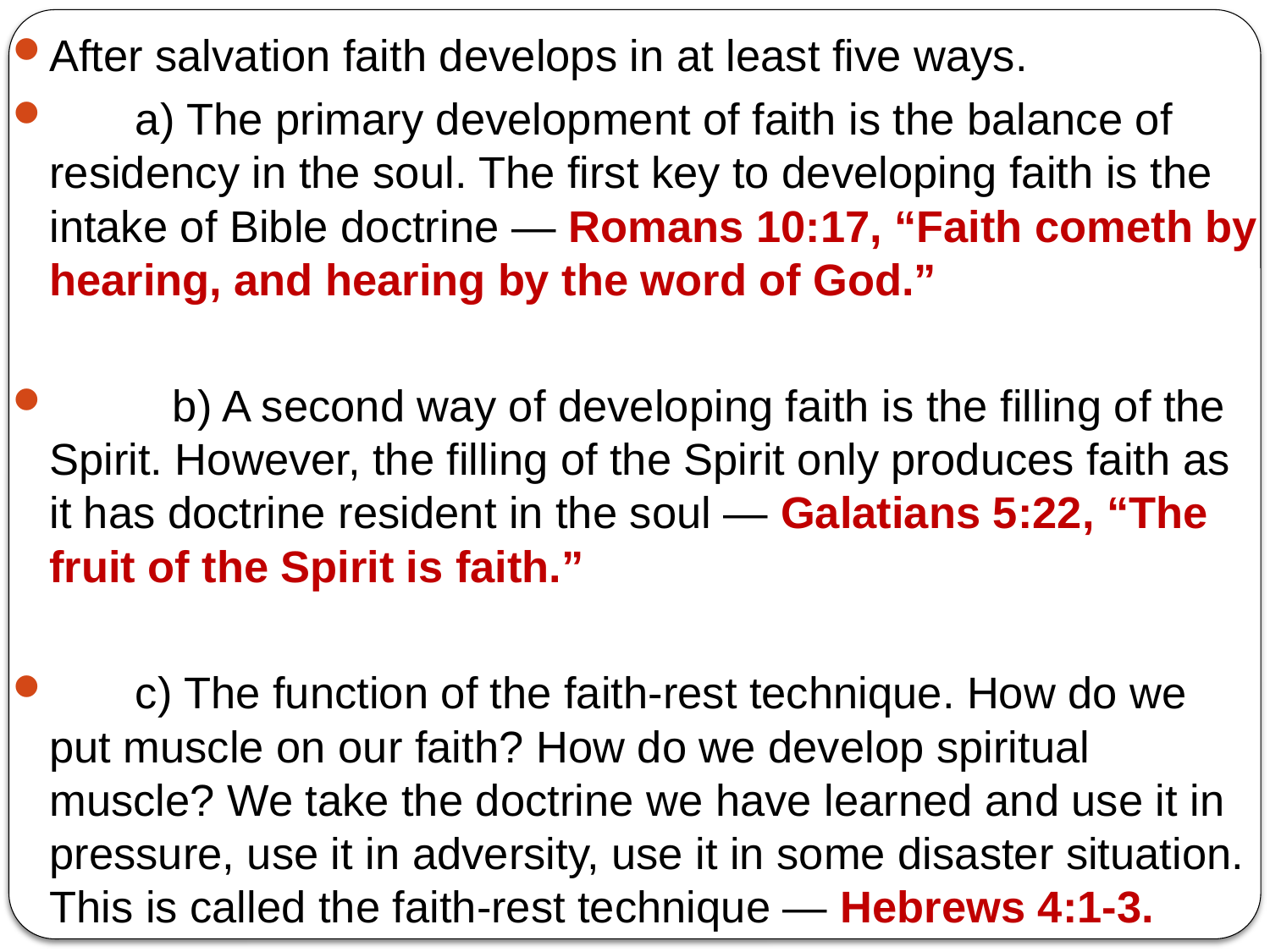

After salvation faith develops in at least five ways.
       a) The primary development of faith is the balance of residency in the soul. The first key to developing faith is the intake of Bible doctrine — Romans 10:17, “Faith cometh by hearing, and hearing by the word of God.”

	b) A second way of developing faith is the filling of the Spirit. However, the filling of the Spirit only produces faith as it has doctrine resident in the soul — Galatians 5:22, “The fruit of the Spirit is faith.”

       c) The function of the faith-rest technique. How do we put muscle on our faith? How do we develop spiritual muscle? We take the doctrine we have learned and use it in pressure, use it in adversity, use it in some disaster situation. This is called the faith-rest technique — Hebrews 4:1-3.